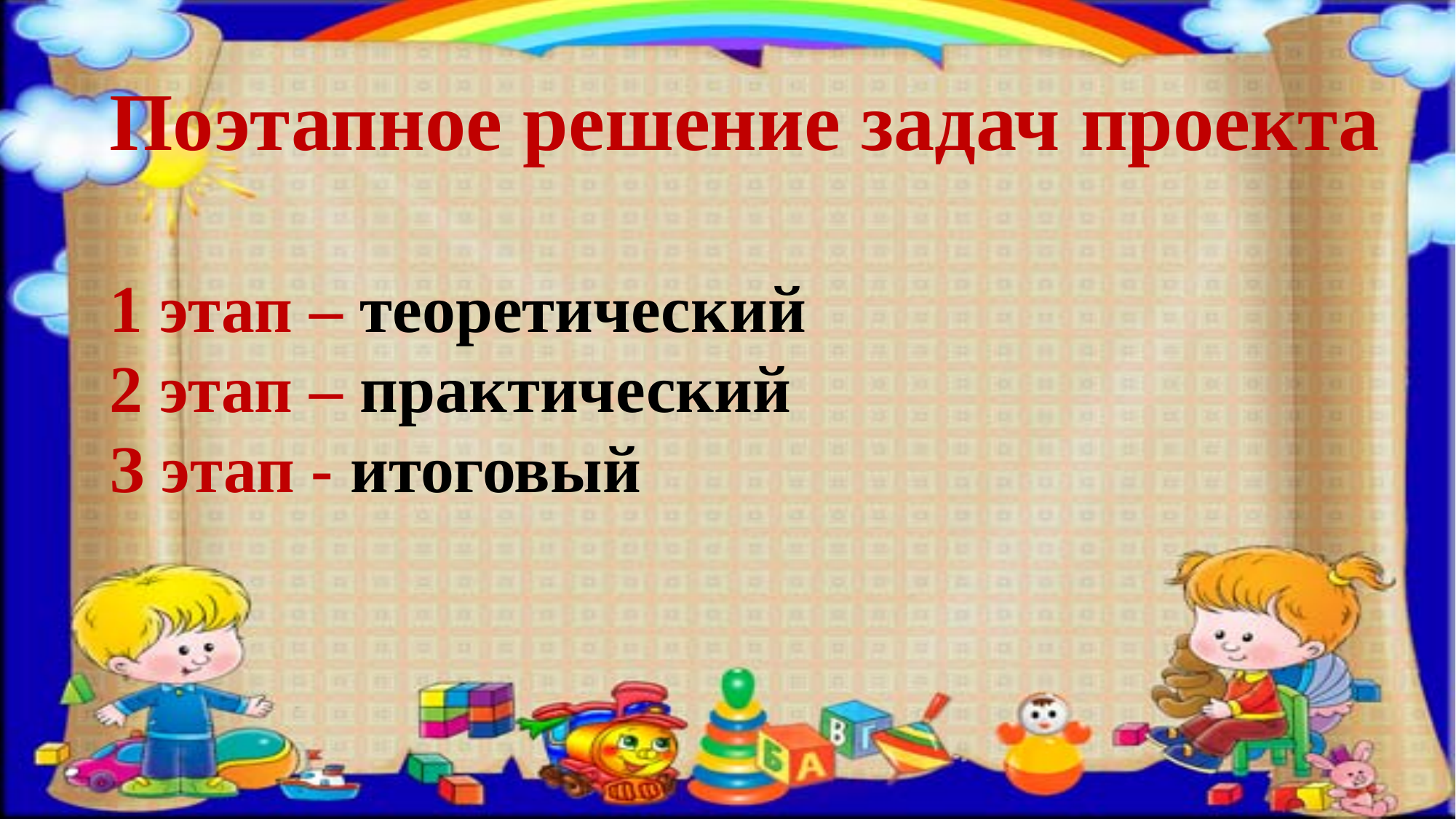

Поэтапное решение задач проекта

1 этап – теоретический
2 этап – практический
З этап - итоговый